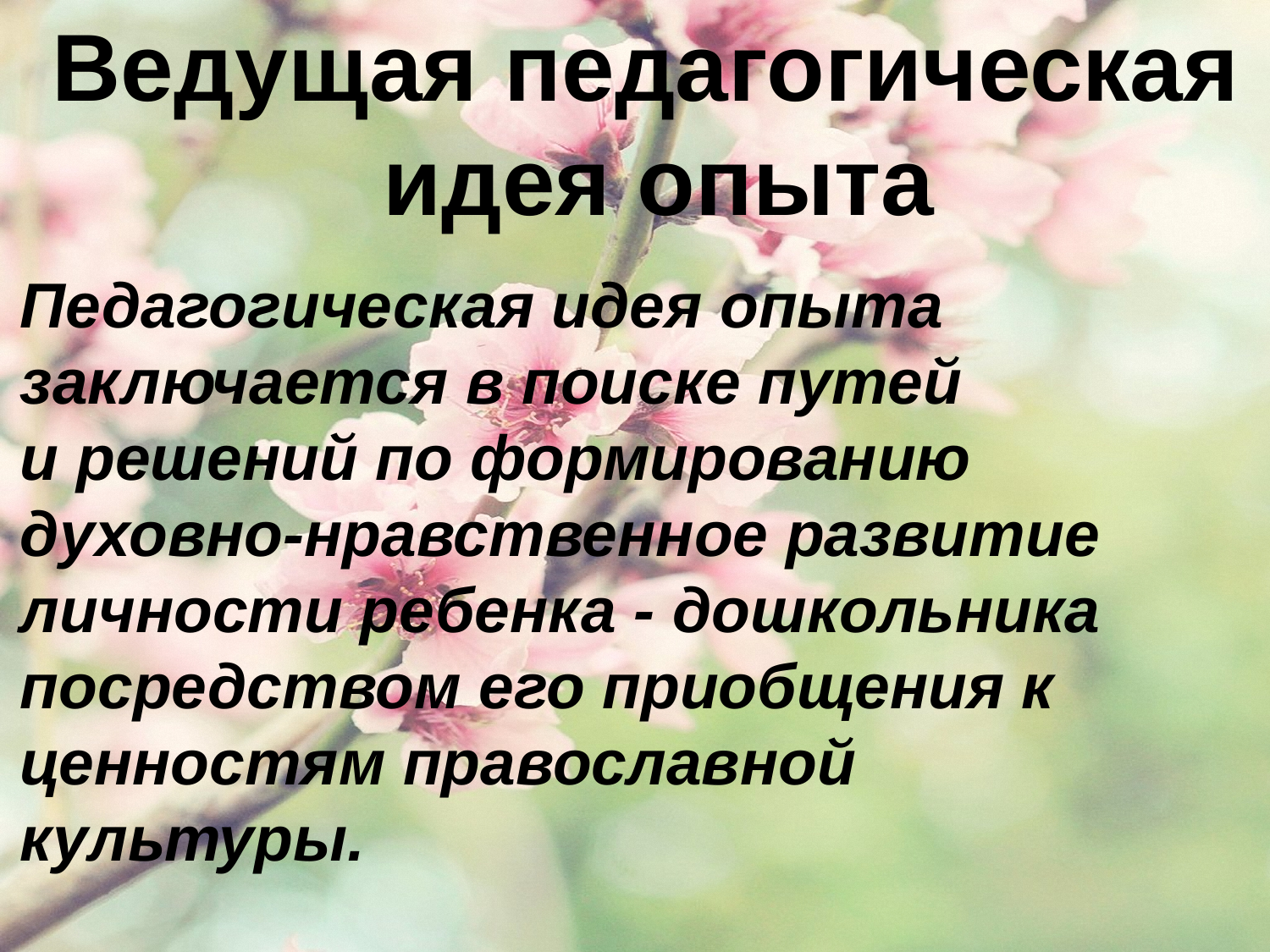

Ведущая педагогическая
идея опыта
Педагогическая идея опыта
заключается в поиске путей
и решений по формированию
духовно-нравственное развитие
личности ребенка - дошкольника
посредством его приобщения к
ценностям православной
культуры.